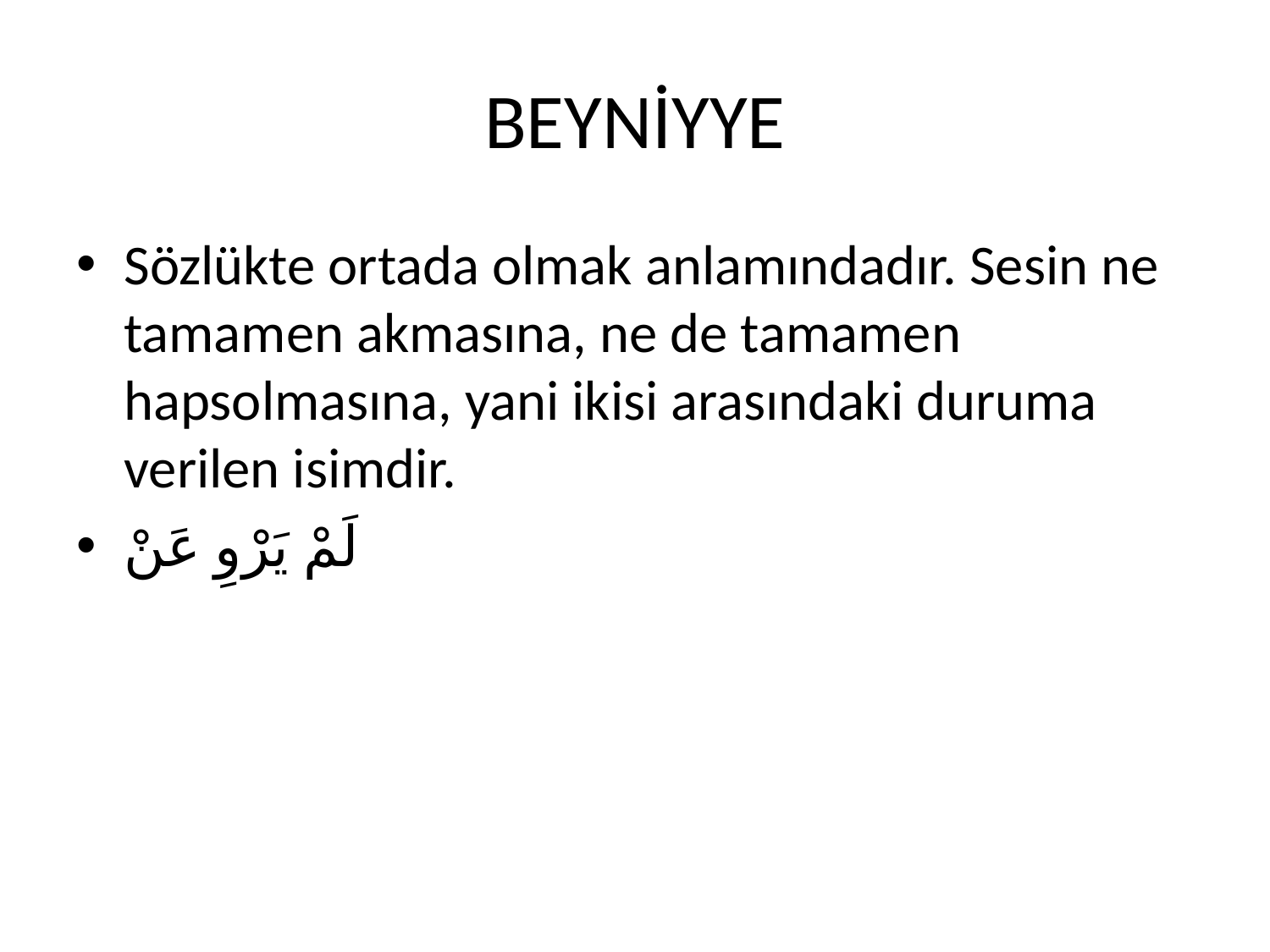

# BEYNİYYE
Sözlükte ortada olmak anlamındadır. Sesin ne tamamen akmasına, ne de tamamen hapsolmasına, yani ikisi arasındaki duruma verilen isimdir.
لَمْ يَرْوِ عَنْ